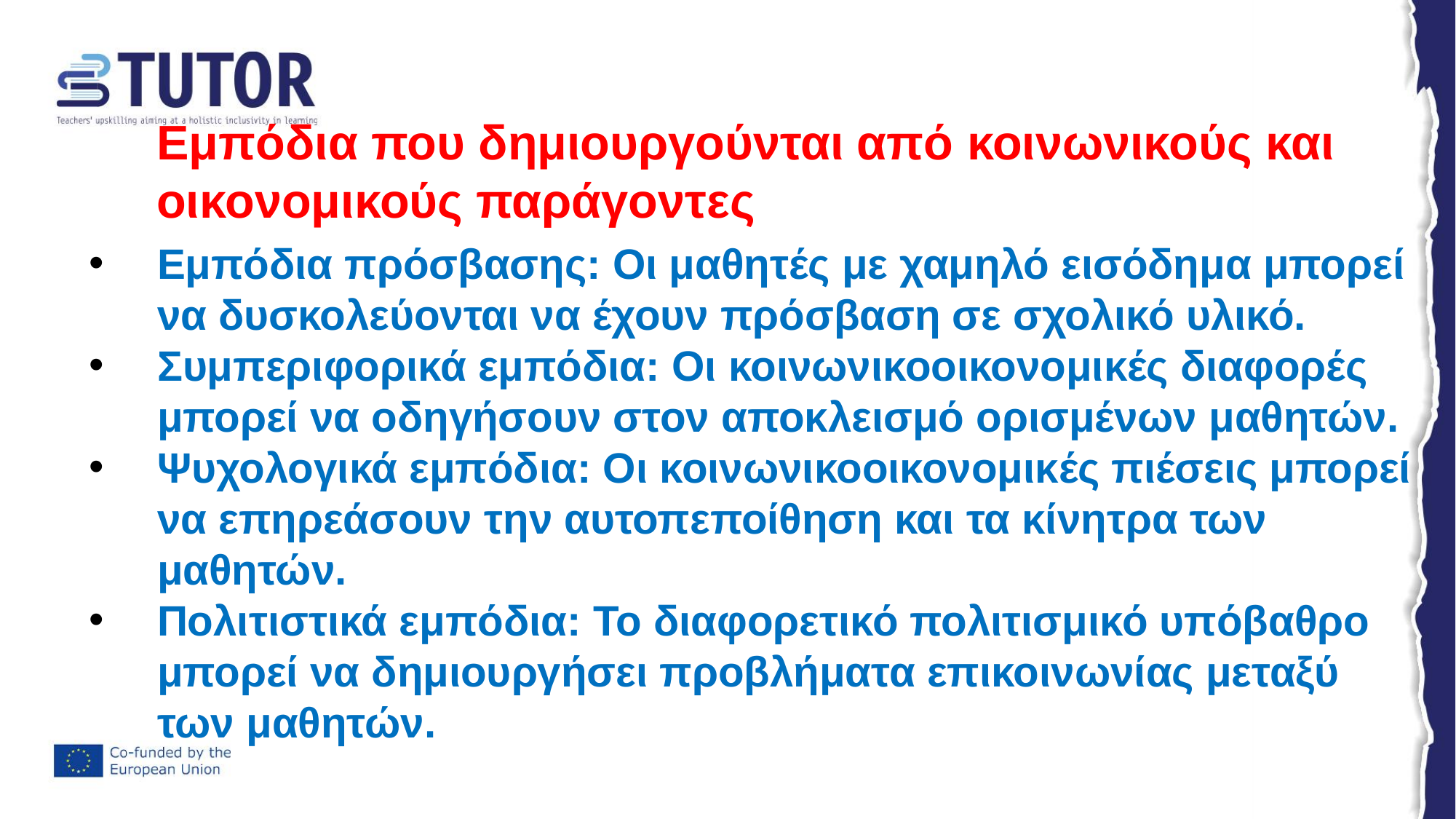

Εμπόδια που δημιουργούνται από κοινωνικούς και οικονομικούς παράγοντες
Εμπόδια πρόσβασης: Οι μαθητές με χαμηλό εισόδημα μπορεί να δυσκολεύονται να έχουν πρόσβαση σε σχολικό υλικό.
Συμπεριφορικά εμπόδια: Οι κοινωνικοοικονομικές διαφορές μπορεί να οδηγήσουν στον αποκλεισμό ορισμένων μαθητών.
Ψυχολογικά εμπόδια: Οι κοινωνικοοικονομικές πιέσεις μπορεί να επηρεάσουν την αυτοπεποίθηση και τα κίνητρα των μαθητών.
Πολιτιστικά εμπόδια: Το διαφορετικό πολιτισμικό υπόβαθρο μπορεί να δημιουργήσει προβλήματα επικοινωνίας μεταξύ των μαθητών.